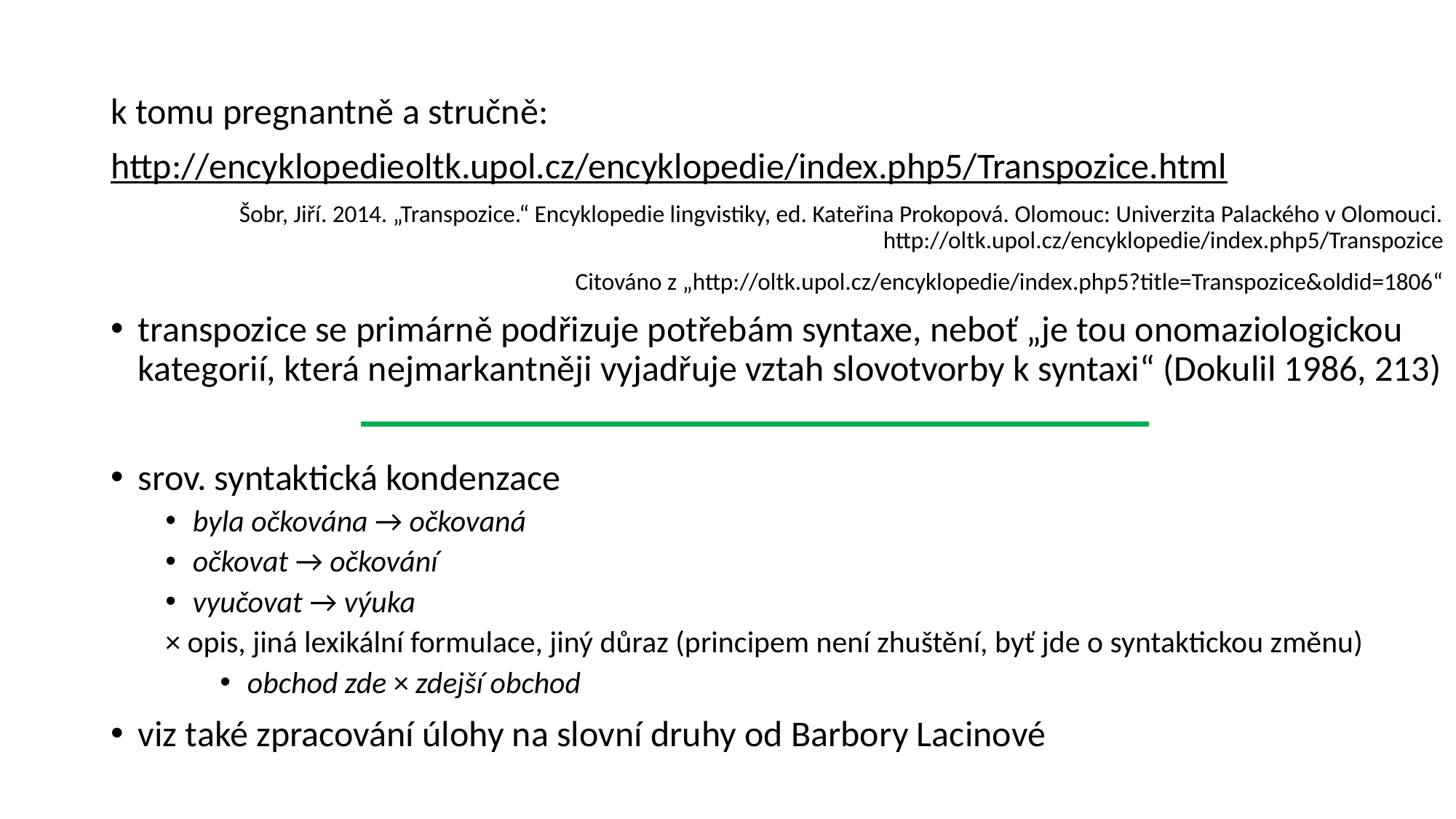

k tomu pregnantně a stručně:
http://encyklopedieoltk.upol.cz/encyklopedie/index.php5/Transpozice.html
Šobr, Jiří. 2014. „Transpozice.“ Encyklopedie lingvistiky, ed. Kateřina Prokopová. Olomouc: Univerzita Palackého v Olomouci. http://oltk.upol.cz/encyklopedie/index.php5/Transpozice
Citováno z „http://oltk.upol.cz/encyklopedie/index.php5?title=Transpozice&oldid=1806“
transpozice se primárně podřizuje potřebám syntaxe, neboť „je tou onomaziologickou kategorií, která nejmarkantněji vyjadřuje vztah slovotvorby k syntaxi“ (Dokulil 1986, 213)

srov. syntaktická kondenzace
byla očkována → očkovaná
očkovat → očkování
vyučovat → výuka
× opis, jiná lexikální formulace, jiný důraz (principem není zhuštění, byť jde o syntaktickou změnu)
obchod zde × zdejší obchod
viz také zpracování úlohy na slovní druhy od Barbory Lacinové